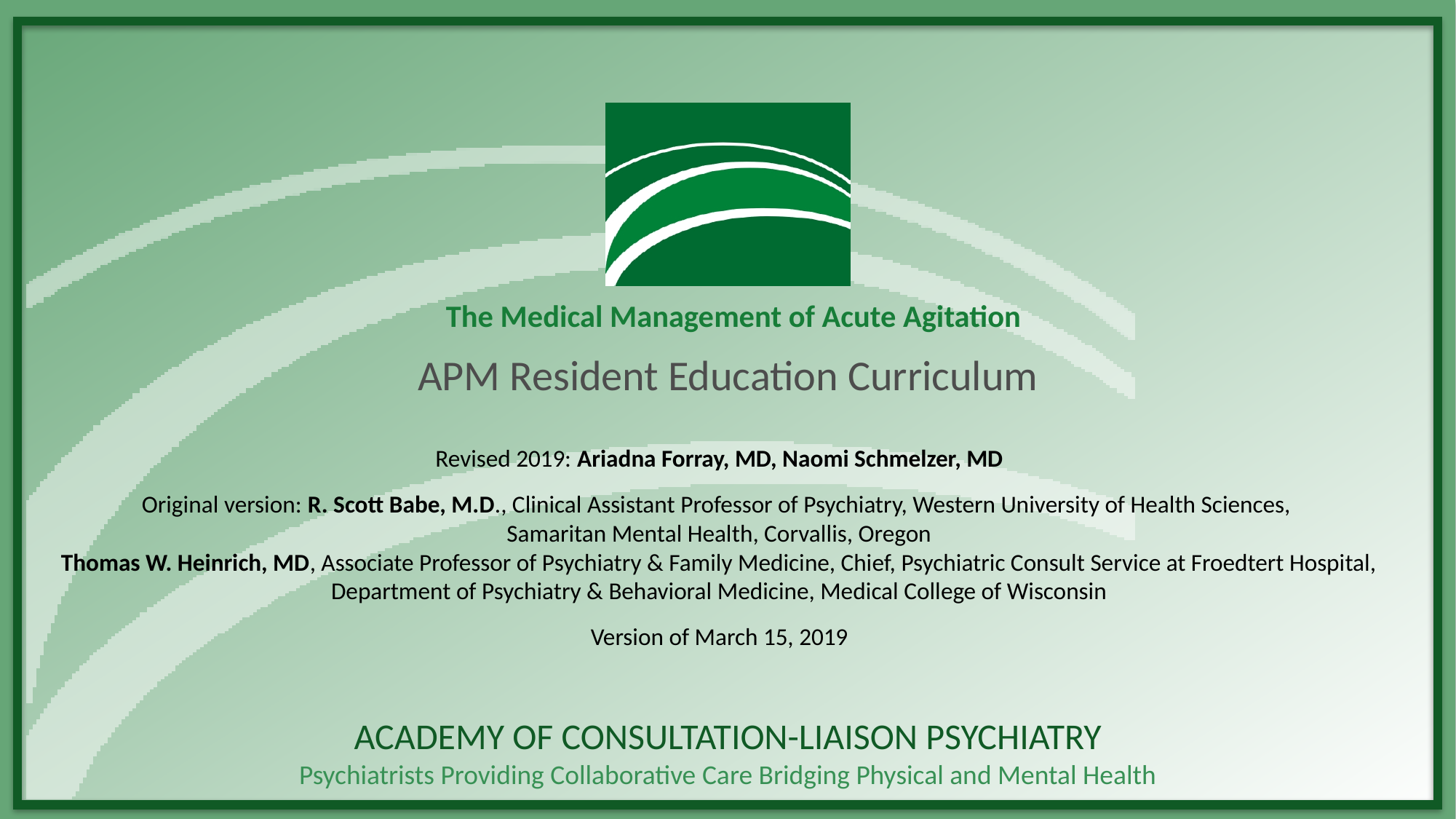

# The Medical Management of Acute Agitation
APM Resident Education Curriculum
Revised 2019: Ariadna Forray, MD, Naomi Schmelzer, MD

Original version: R. Scott Babe, M.D., Clinical Assistant Professor of Psychiatry, Western University of Health Sciences,
Samaritan Mental Health, Corvallis, Oregon
Thomas W. Heinrich, MD, Associate Professor of Psychiatry & Family Medicine, Chief, Psychiatric Consult Service at Froedtert Hospital, Department of Psychiatry & Behavioral Medicine, Medical College of Wisconsin

Version of March 15, 2019